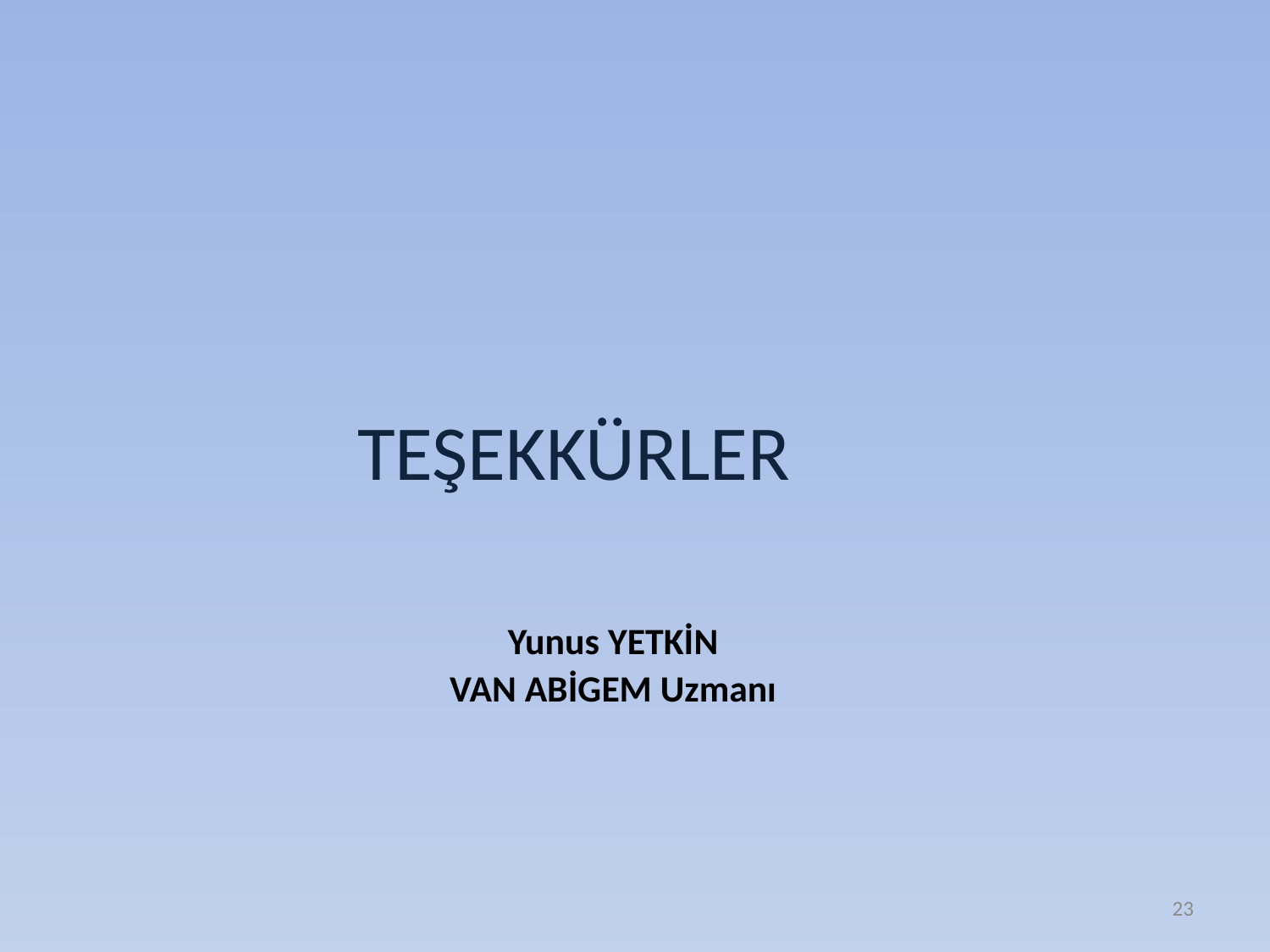

TEŞEKKÜRLER
Yunus YETKİN
VAN ABİGEM Uzmanı
23